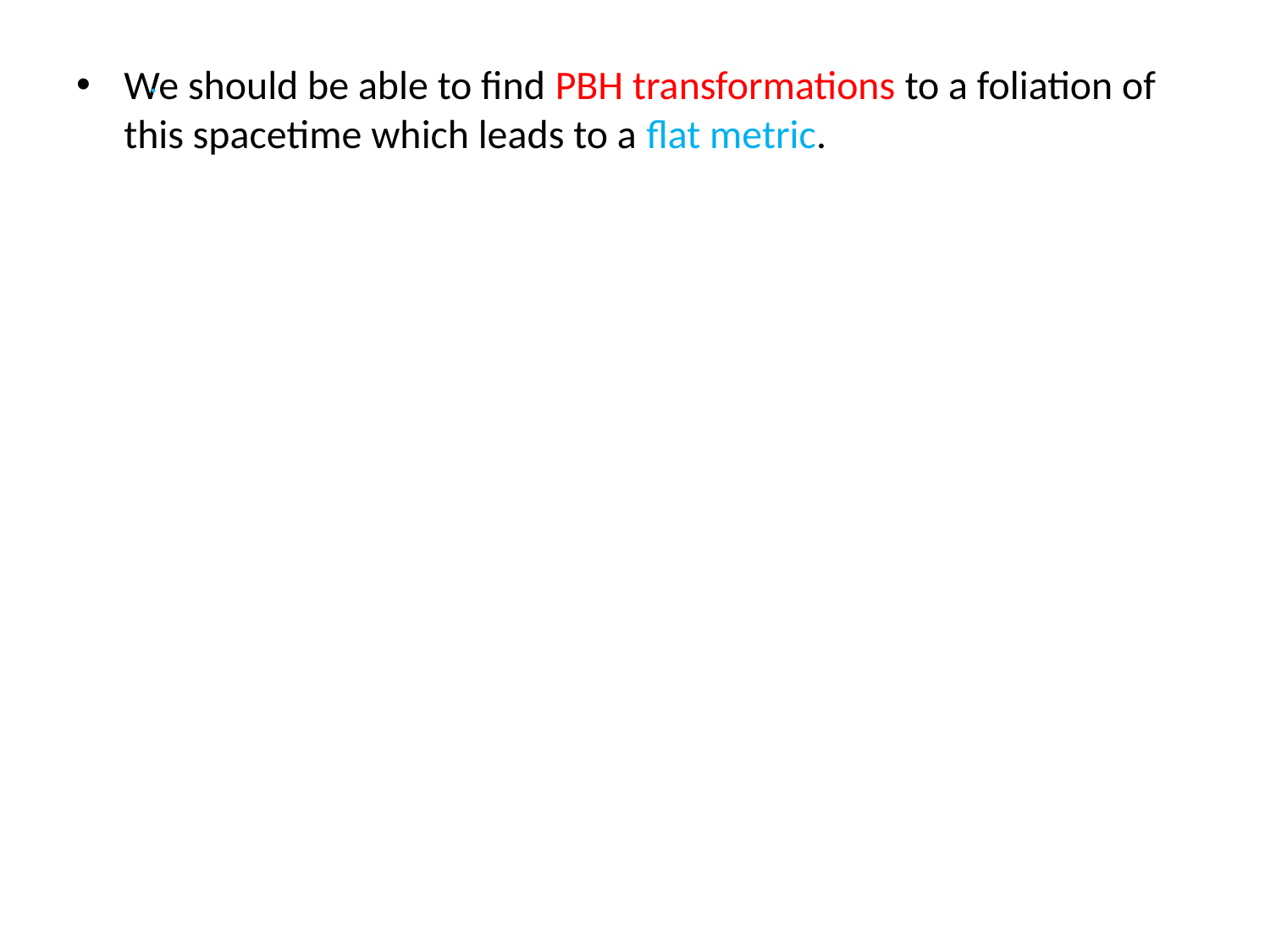

We should be able to find PBH transformations to a foliation of this spacetime which leads to a flat metric.